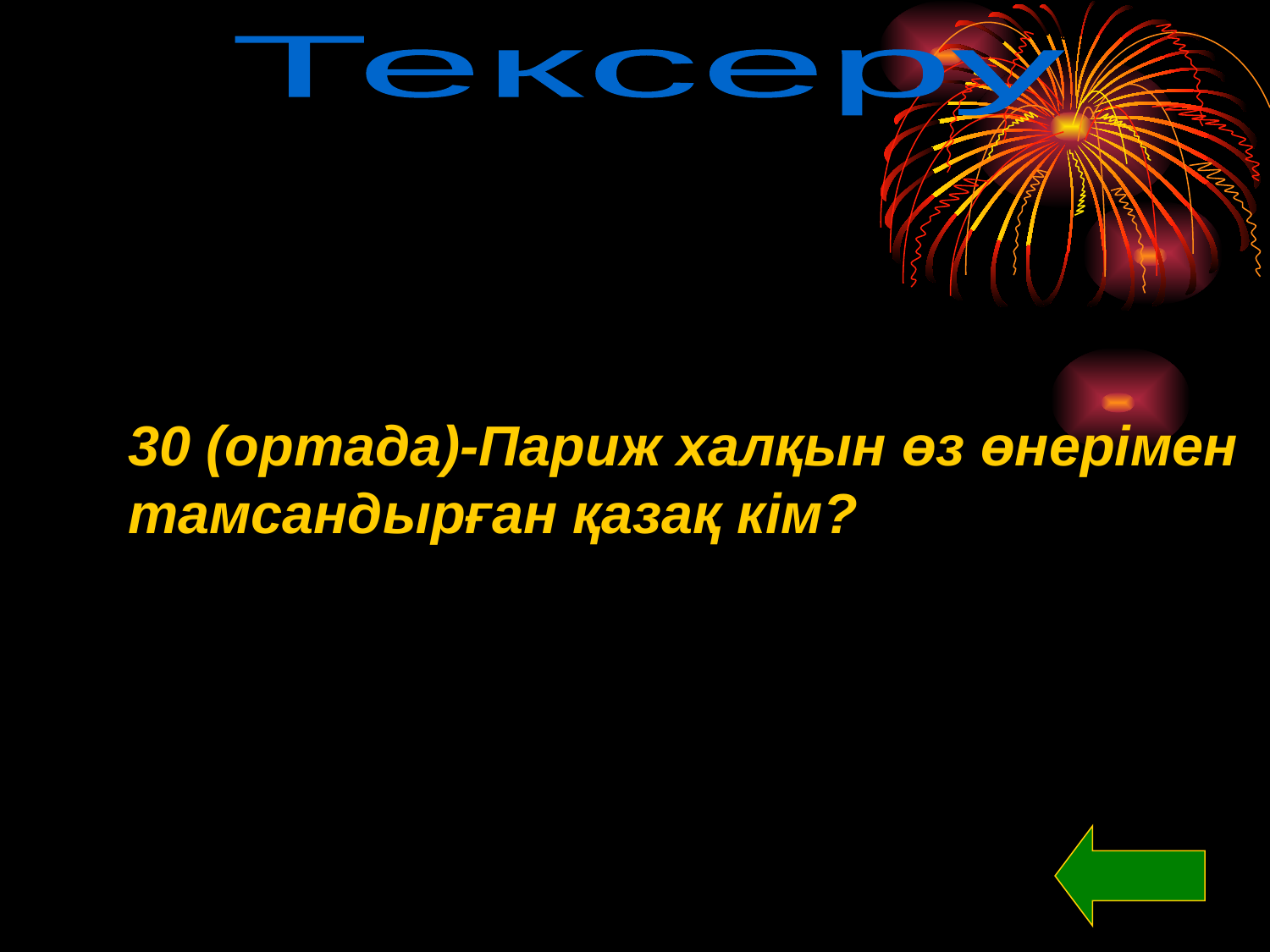

Тексеру
30 (ортада)-Париж халқын өз өнерімен
тамсандырған қазақ кім?